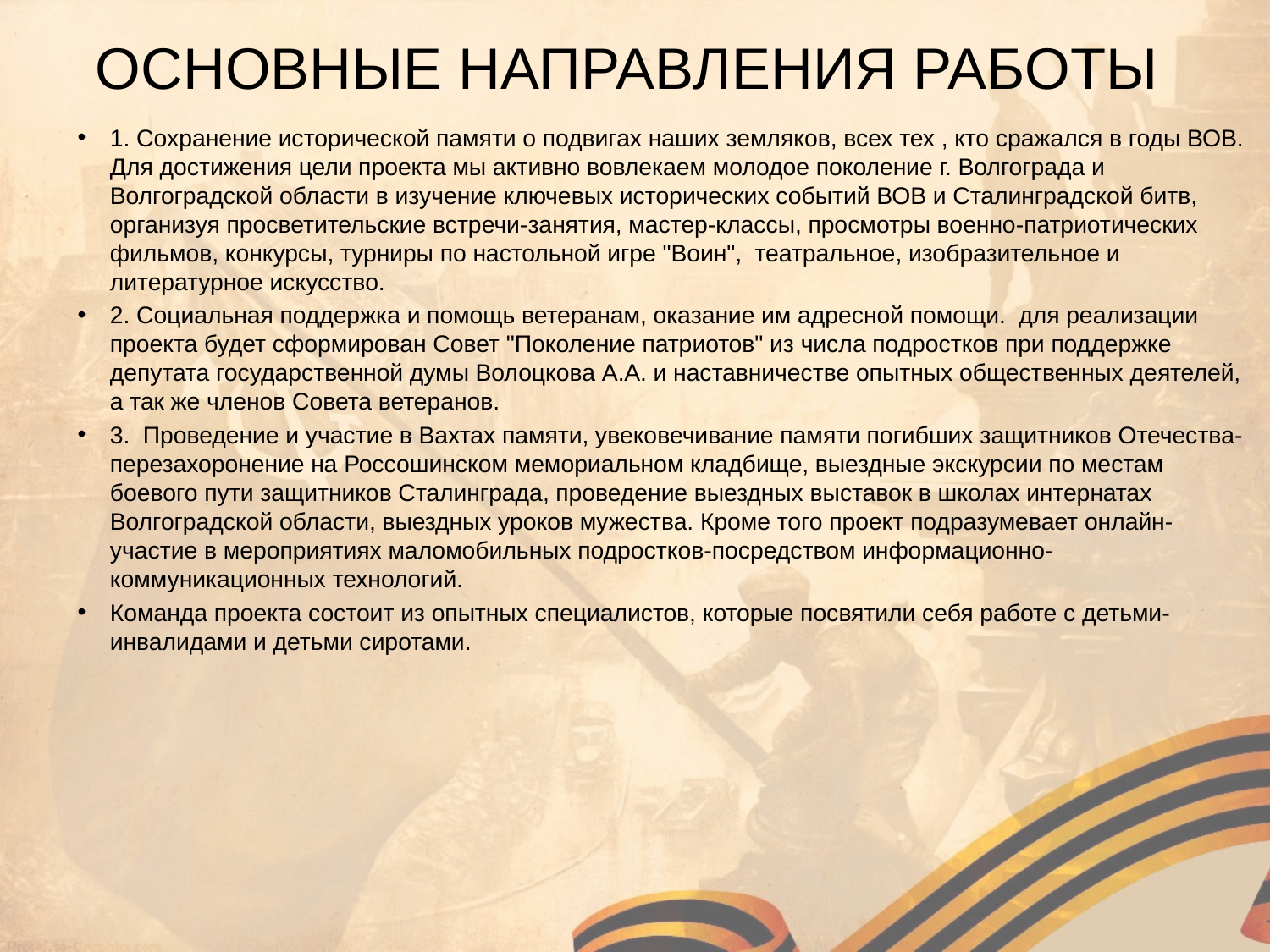

# ОСНОВНЫЕ НАПРАВЛЕНИЯ РАБОТЫ
1. Сохранение исторической памяти о подвигах наших земляков, всех тех , кто сражался в годы ВОВ.  Для достижения цели проекта мы активно вовлекаем молодое поколение г. Волгограда и Волгоградской области в изучение ключевых исторических событий ВОВ и Сталинградской битв, организуя просветительские встречи-занятия, мастер-классы, просмотры военно-патриотических фильмов, конкурсы, турниры по настольной игре "Воин",  театральное, изобразительное и литературное искусство.
2. Социальная поддержка и помощь ветеранам, оказание им адресной помощи.  для реализации проекта будет сформирован Совет "Поколение патриотов" из числа подростков при поддержке депутата государственной думы Волоцкова А.А. и наставничестве опытных общественных деятелей, а так же членов Совета ветеранов.
3.  Проведение и участие в Вахтах памяти, увековечивание памяти погибших защитников Отечества-перезахоронение на Россошинском мемориальном кладбище, выездные экскурсии по местам боевого пути защитников Сталинграда, проведение выездных выставок в школах интернатах Волгоградской области, выездных уроков мужества. Кроме того проект подразумевает онлайн-участие в мероприятиях маломобильных подростков-посредством информационно-коммуникационных технологий.
Команда проекта состоит из опытных специалистов, которые посвятили себя работе с детьми-инвалидами и детьми сиротами.